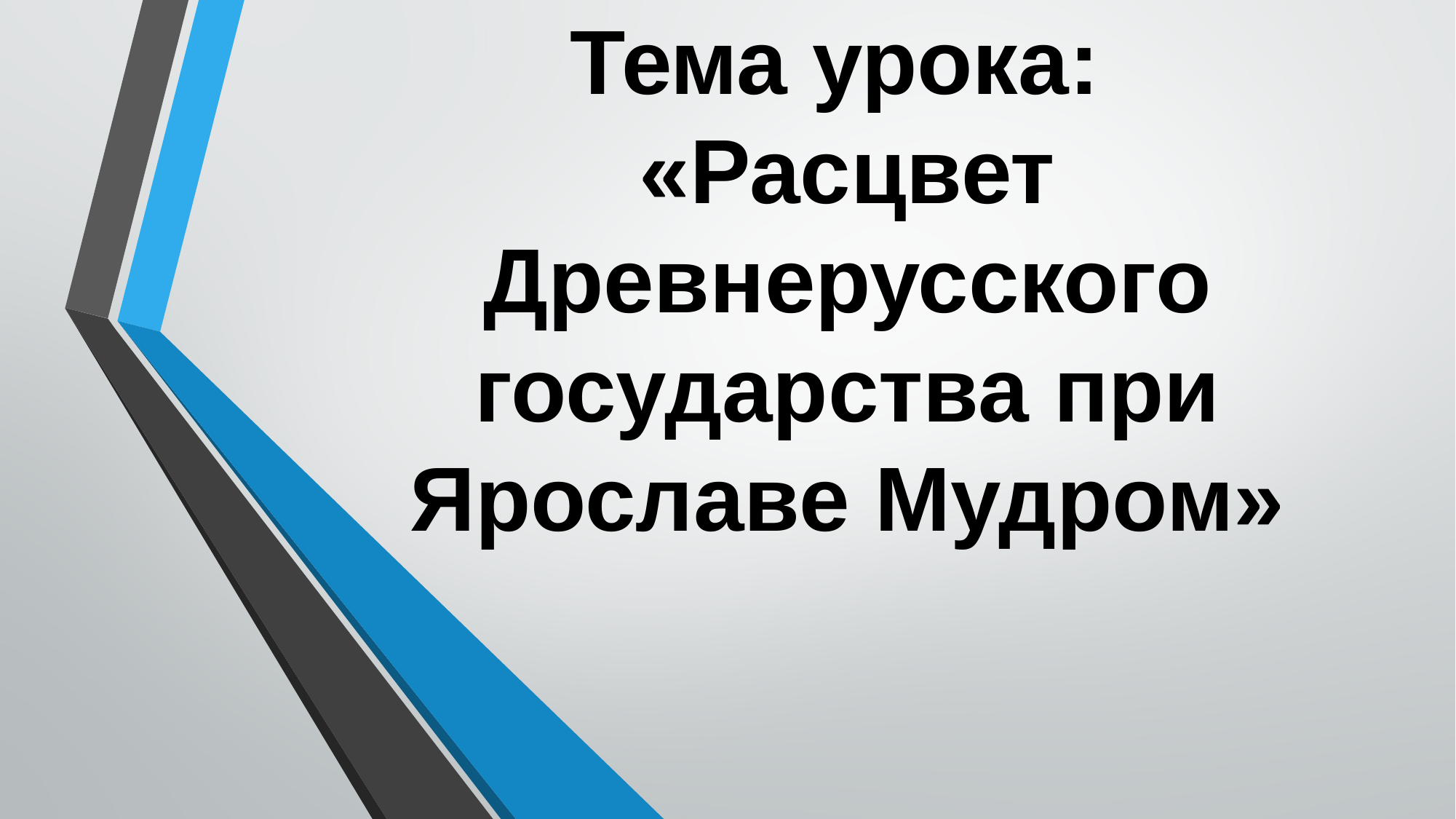

# Тема урока: «Расцвет Древнерусского государства при Ярославе Мудром»